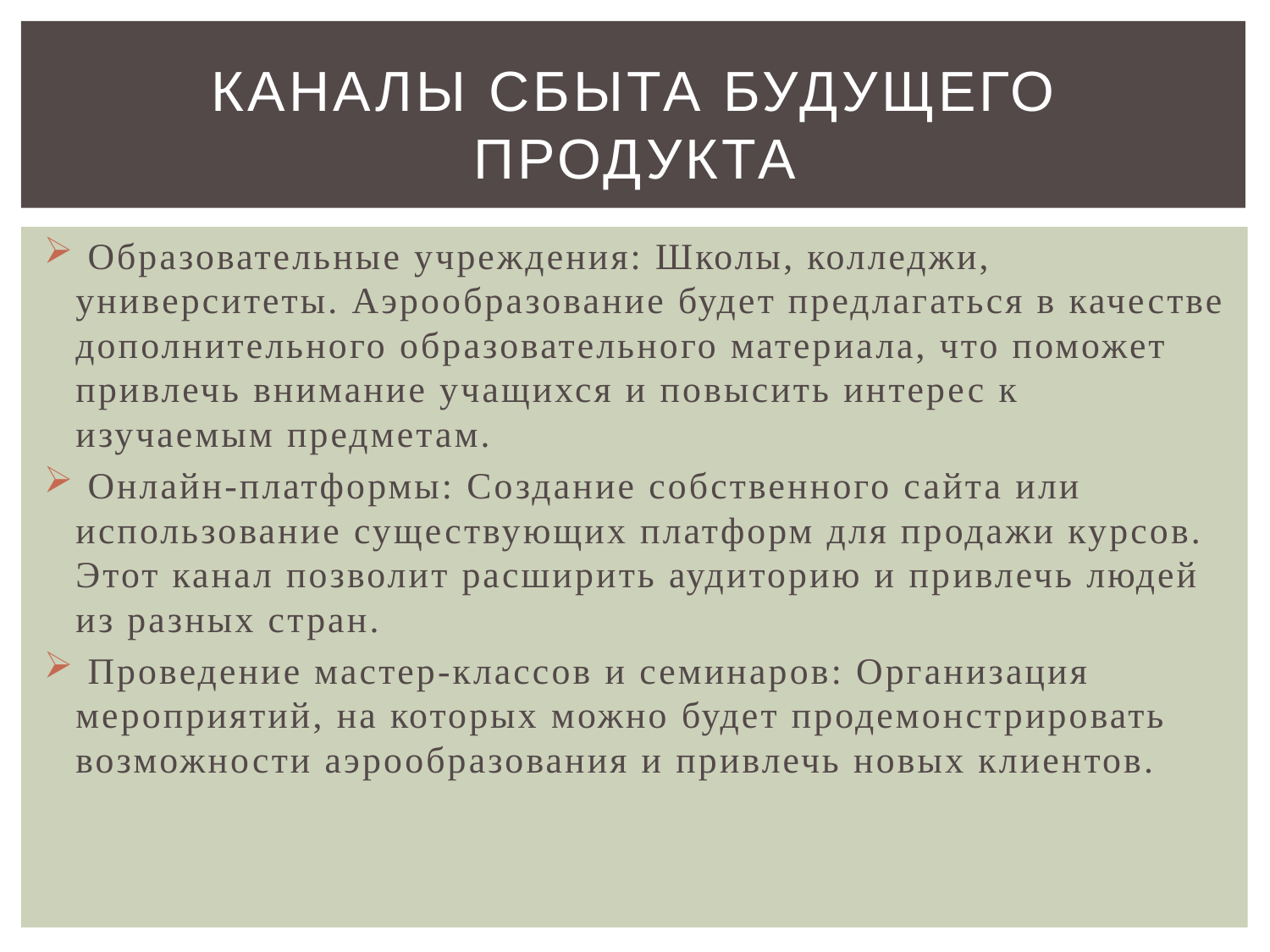

# Каналы сбыта будущего продукта
 Образовательные учреждения: Школы, колледжи, университеты. Аэрообразование будет предлагаться в качестве дополнительного образовательного материала, что поможет привлечь внимание учащихся и повысить интерес к изучаемым предметам.
 Онлайн-платформы: Создание собственного сайта или использование существующих платформ для продажи курсов. Этот канал позволит расширить аудиторию и привлечь людей из разных стран.
 Проведение мастер-классов и семинаров: Организация мероприятий, на которых можно будет продемонстрировать возможности аэрообразования и привлечь новых клиентов.